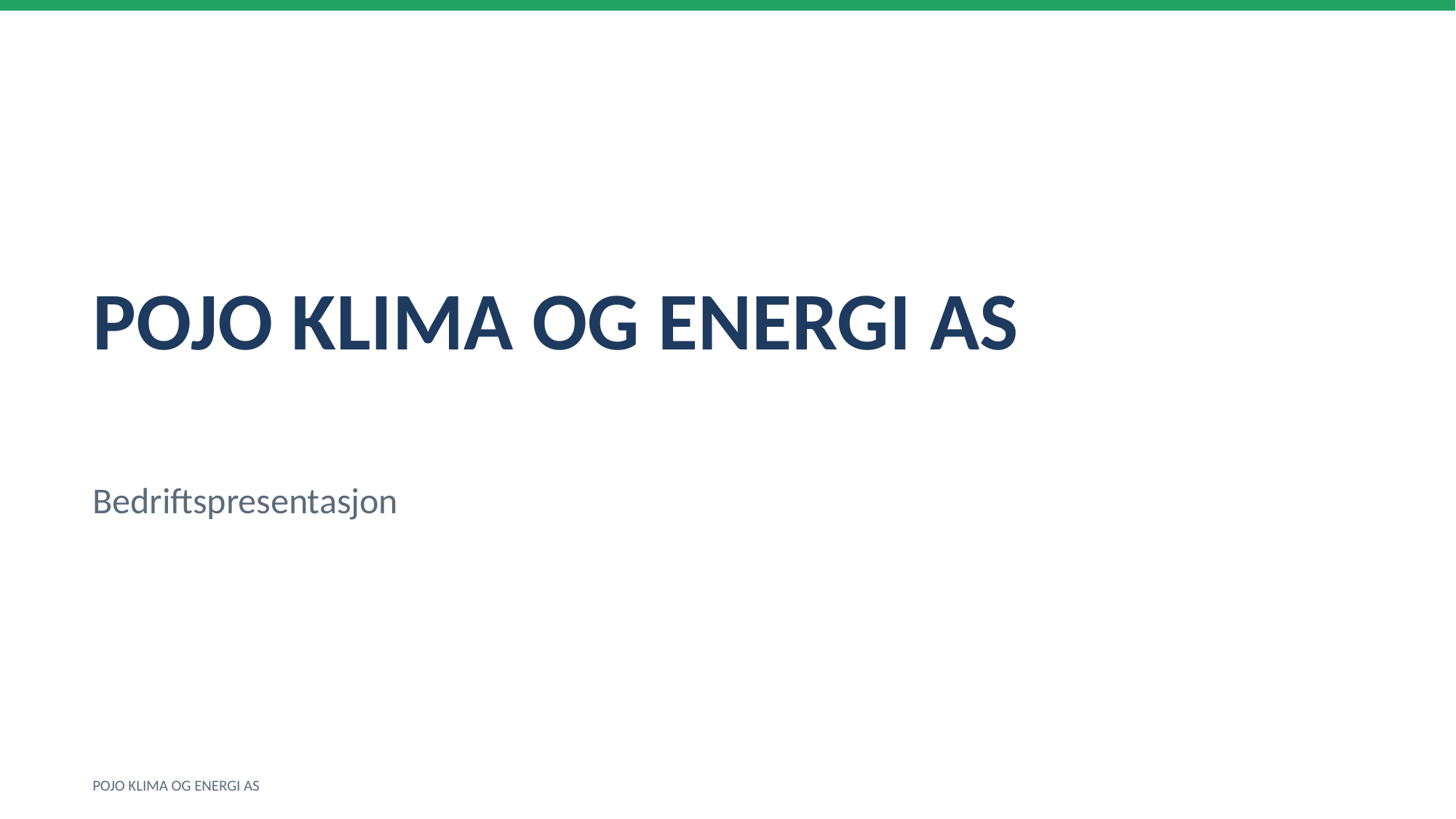

POJO KLIMA OG ENERGI AS
Bedriftspresentasjon
POJO KLIMA OG ENERGI AS